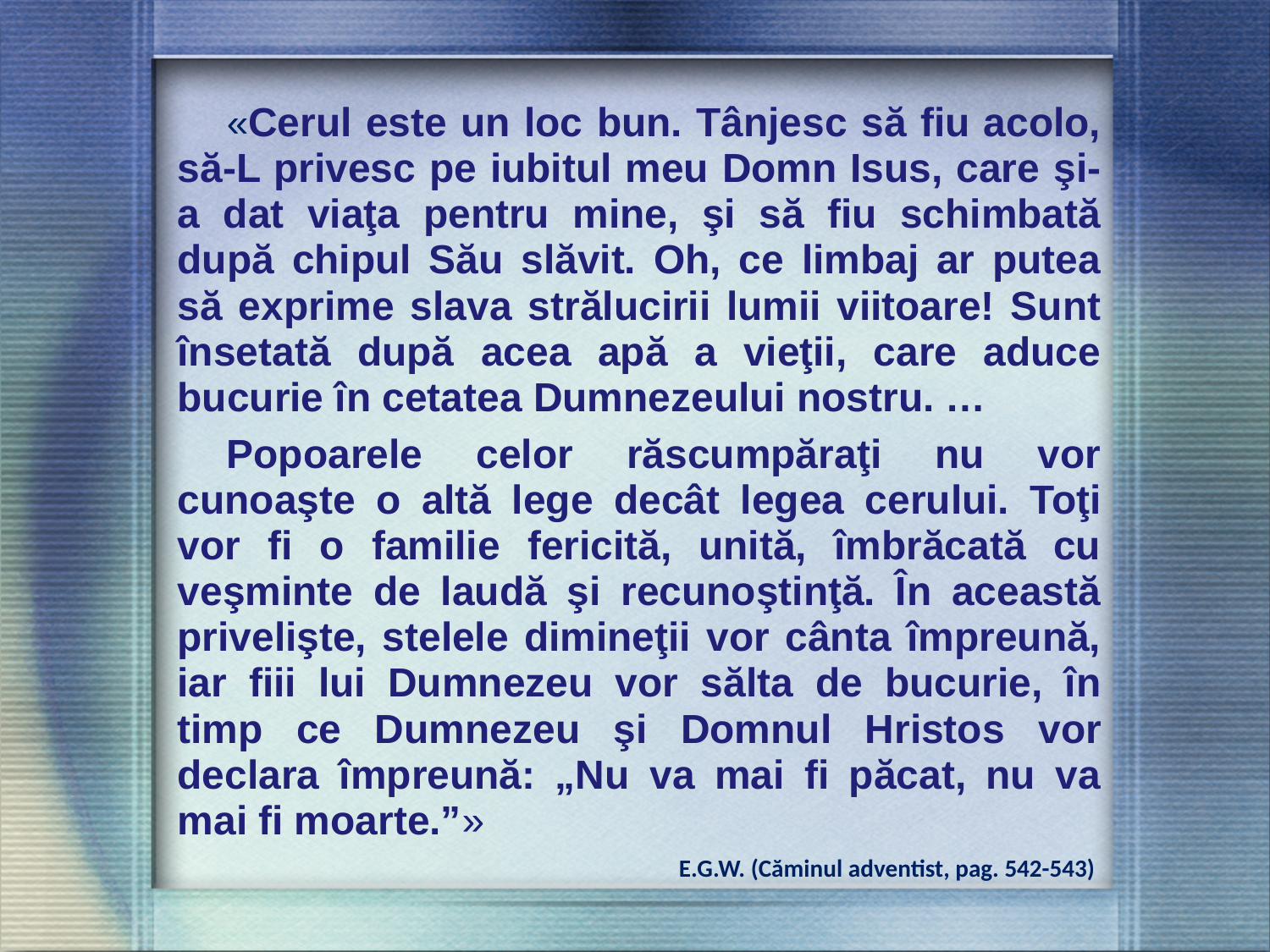

«Cerul este un loc bun. Tânjesc să fiu acolo, să-L privesc pe iubitul meu Domn Isus, care şi-a dat viaţa pentru mine, şi să fiu schimbată după chipul Său slăvit. Oh, ce limbaj ar putea să exprime slava strălucirii lumii viitoare! Sunt însetată după acea apă a vieţii, care aduce bucurie în cetatea Dumnezeului nostru. …
Popoarele celor răscumpăraţi nu vor cunoaşte o altă lege decât legea cerului. Toţi vor fi o familie fericită, unită, îmbrăcată cu veşminte de laudă şi recunoştinţă. În această privelişte, stelele dimineţii vor cânta împreună, iar fiii lui Dumnezeu vor sălta de bucurie, în timp ce Dumnezeu şi Domnul Hristos vor declara împreună: „Nu va mai fi păcat, nu va mai fi moarte.”»
E.G.W. (Căminul adventist, pag. 542-543)